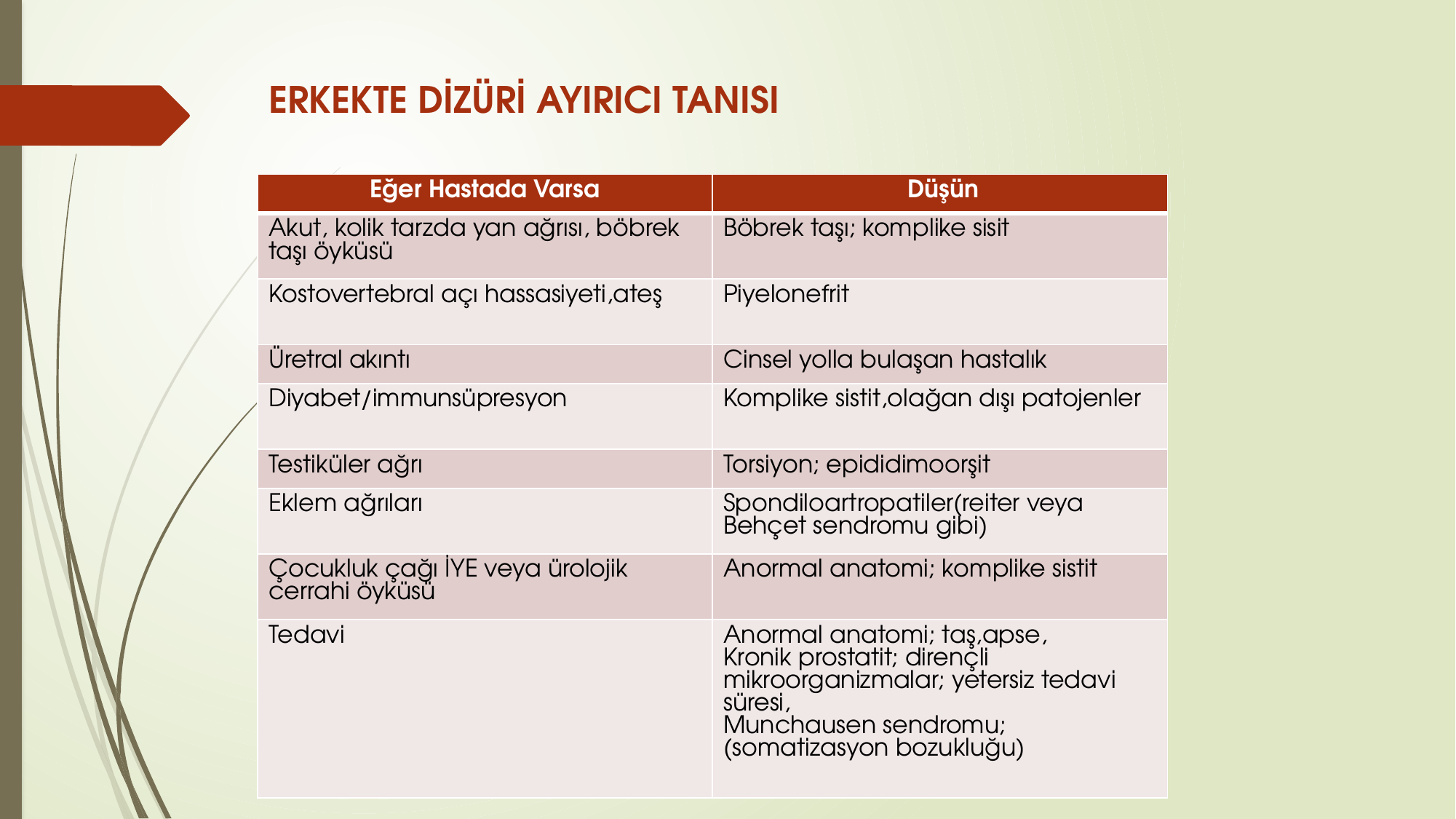

# ERKEKTE DİZÜRİ AYIRICI TANISI
| Eğer Hastada Varsa | Düşün |
| --- | --- |
| Akut, kolik tarzda yan ağrısı, böbrek taşı öyküsü | Böbrek taşı; komplike sisit |
| Kostovertebral açı hassasiyeti,ateş | Piyelonefrit |
| Üretral akıntı | Cinsel yolla bulaşan hastalık |
| Diyabet/immunsüpresyon | Komplike sistit,olağan dışı patojenler |
| Testiküler ağrı | Torsiyon; epididimoorşit |
| Eklem ağrıları | Spondiloartropatiler(reiter veya Behçet sendromu gibi) |
| Çocukluk çağı İYE veya ürolojik cerrahi öyküsü | Anormal anatomi; komplike sistit |
| Tedavi | Anormal anatomi; taş,apse, Kronik prostatit; dirençli mikroorganizmalar; yetersiz tedavi süresi, Munchausen sendromu; (somatizasyon bozukluğu) |